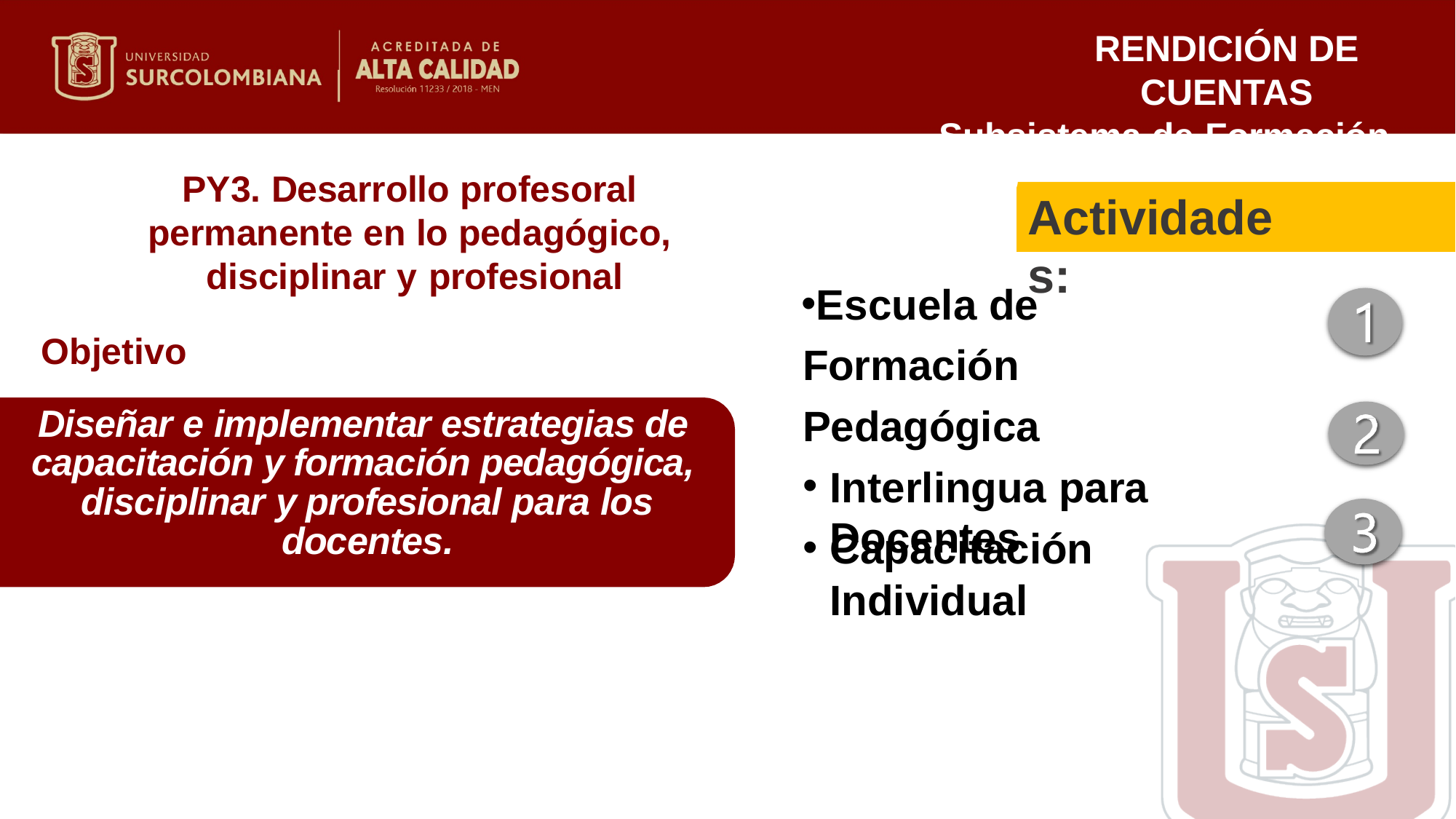

RENDICIÓN DE CUENTAS
Subsistema de Formación  2019
PY3. Desarrollo profesoral  permanente en lo pedagógico,  disciplinar y profesional
Objetivo
Diseñar e implementar estrategias de  capacitación y formación pedagógica,  disciplinar y profesional para los docentes.

Actividades:
Escuela de Formación  Pedagógica
Interlingua para Docentes

Capacitación	Individual